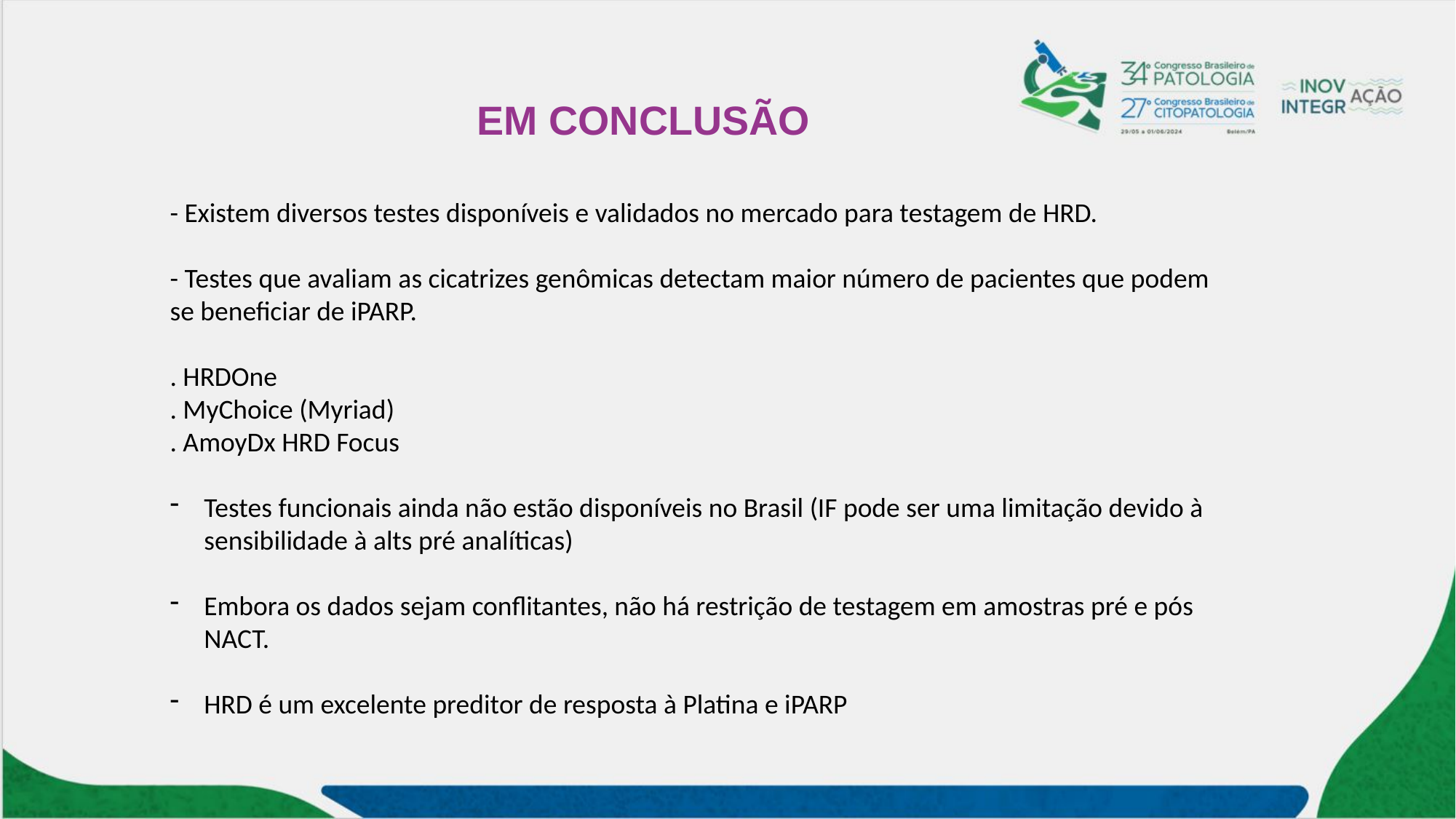

EM CONCLUSÃO
- Existem diversos testes disponíveis e validados no mercado para testagem de HRD.

- Testes que avaliam as cicatrizes genômicas detectam maior número de pacientes que podem se beneficiar de iPARP.

. HRDOne
. MyChoice (Myriad)
. AmoyDx HRD Focus

Testes funcionais ainda não estão disponíveis no Brasil (IF pode ser uma limitação devido à sensibilidade à alts pré analíticas)

Embora os dados sejam conflitantes, não há restrição de testagem em amostras pré e pós NACT.

HRD é um excelente preditor de resposta à Platina e iPARP